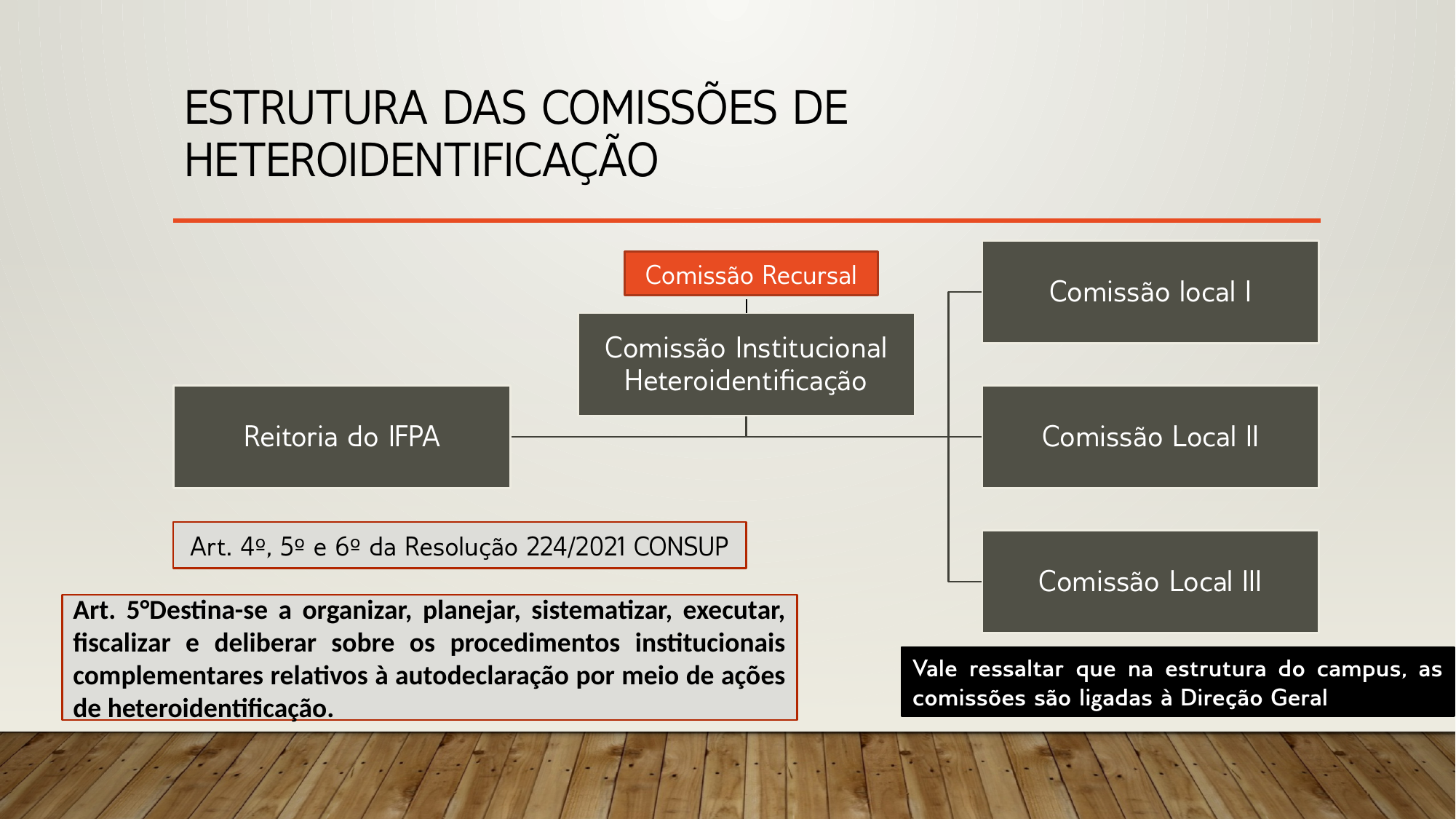

# ESTRUTURA DAS Comissões DE HETEROIDENTIFICAÇÃO
Reitoria do IFPA
Comissão local I
Comissão Local II
Comissão Local III
Comissão Institucional Heteroidentificação
Comissão Recursal
Art. 4º, 5º e 6º da Resolução 224/2021 CONSUP
Art. 5°Destina-se a organizar, planejar, sistematizar, executar, fiscalizar e deliberar sobre os procedimentos institucionais complementares relativos à autodeclaração por meio de ações de heteroidentificação.
Vale ressaltar que na estrutura do campus, as comissões são ligadas à Direção Geral